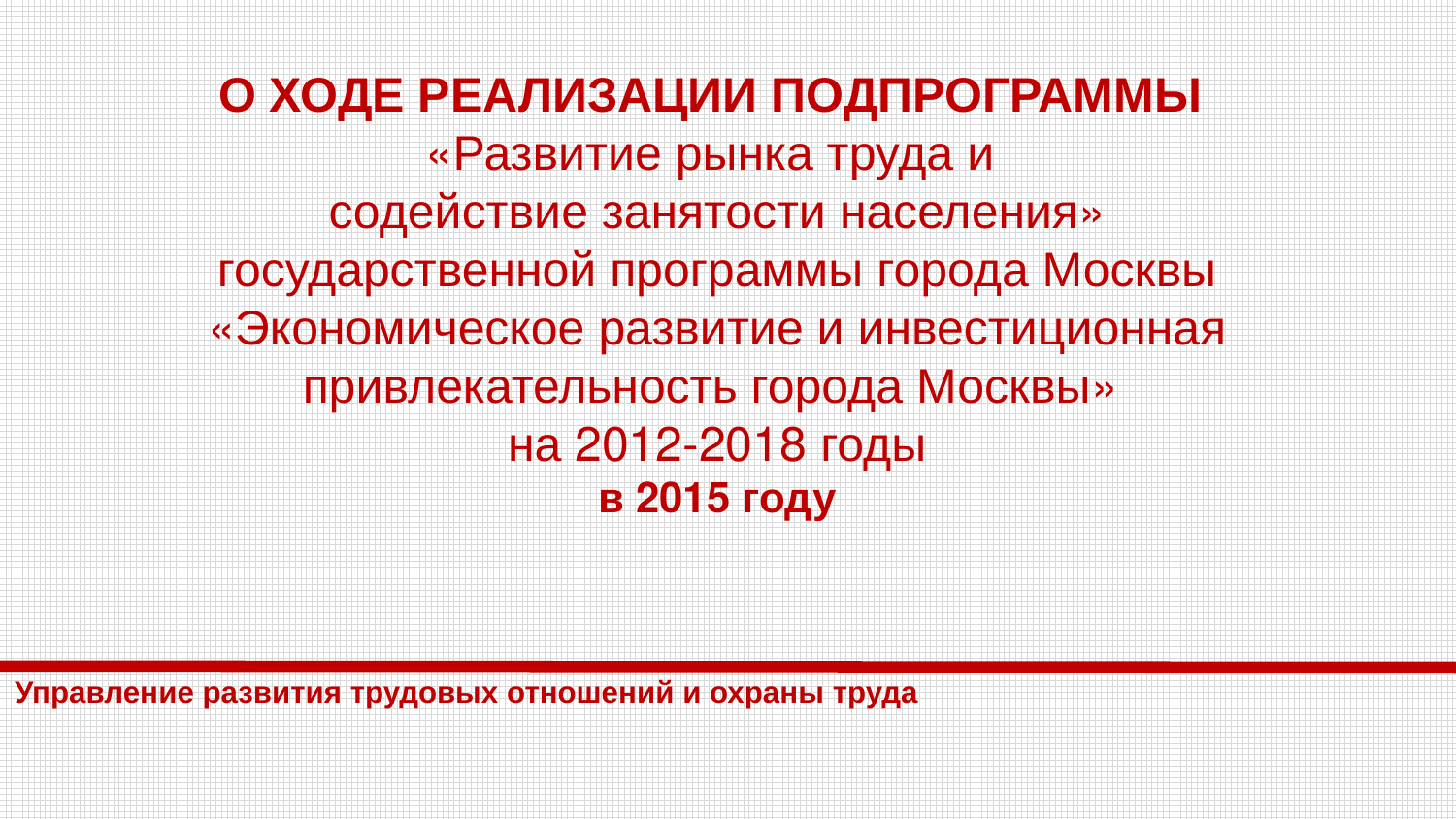

О ХОДЕ РЕАЛИЗАЦИИ ПОДПРОГРАММЫ
«Развитие рынка труда и
содействие занятости населения»
 государственной программы города Москвы
«Экономическое развитие и инвестиционная привлекательность города Москвы»
на 2012-2018 годы
в 2015 году
Управление развития трудовых отношений и охраны труда